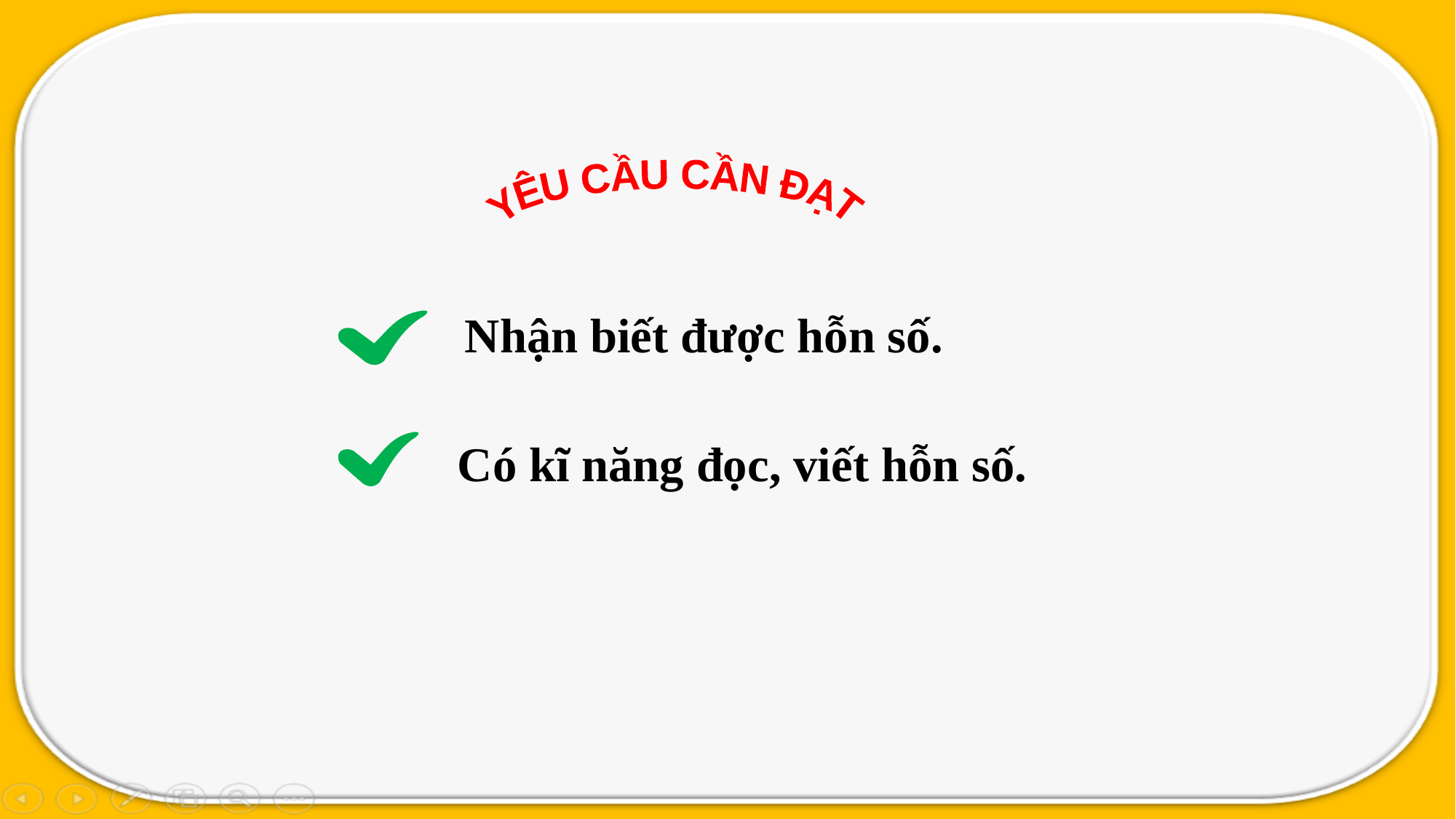

YÊU CẦU CẦN ĐẠT
Nhận biết được hỗn số.

Có kĩ năng đọc, viết hỗn số.